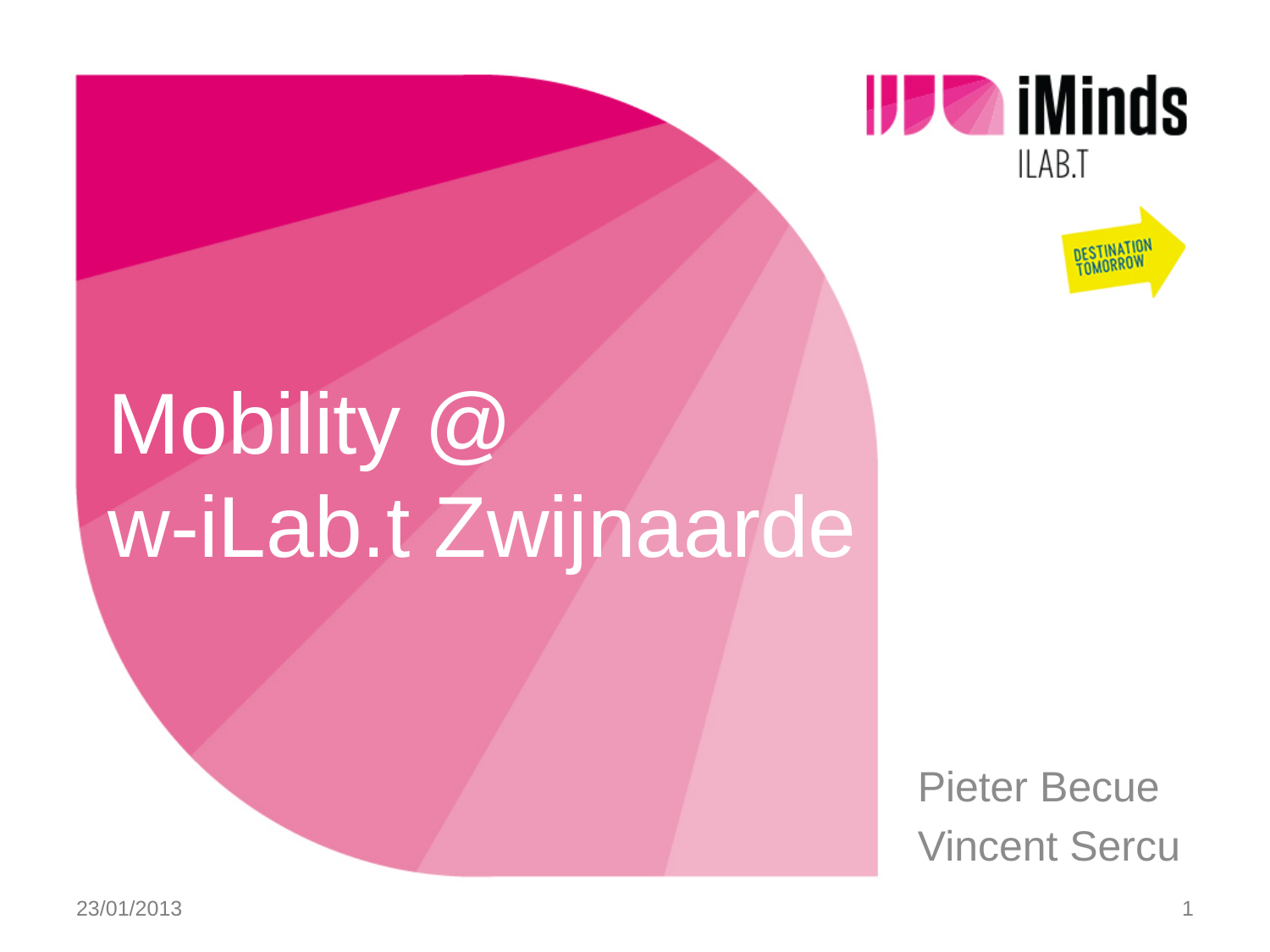

# Mobility @ w-iLab.t Zwijnaarde
Pieter Becue
Vincent Sercu
23/01/2013
1